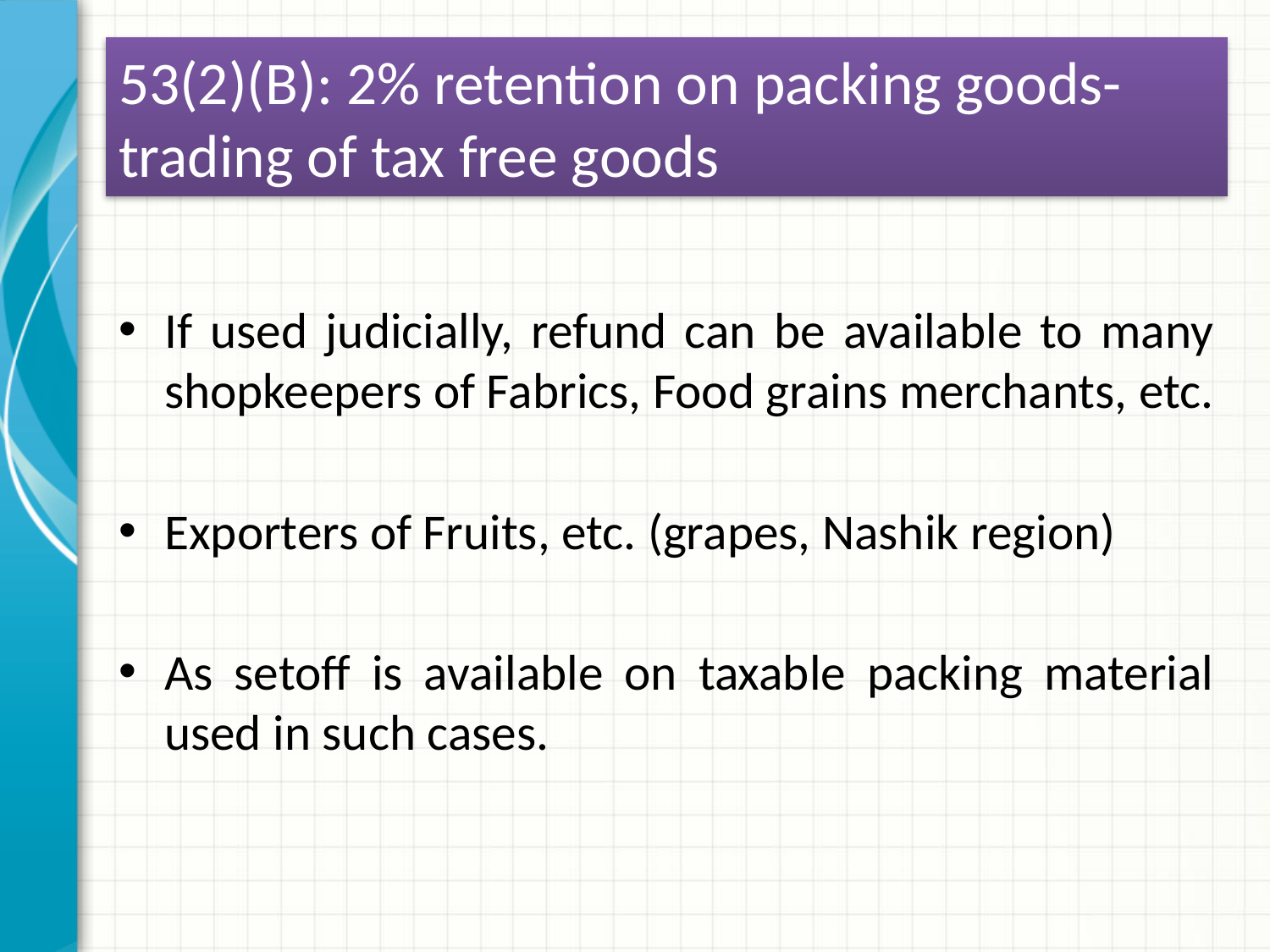

# 53(2)(B): 2% retention on packing goods- trading of tax free goods

If used judicially, refund can be available to many shopkeepers of Fabrics, Food grains merchants, etc.

Exporters of Fruits, etc. (grapes, Nashik region)

As setoff is available on taxable packing material used in such cases.